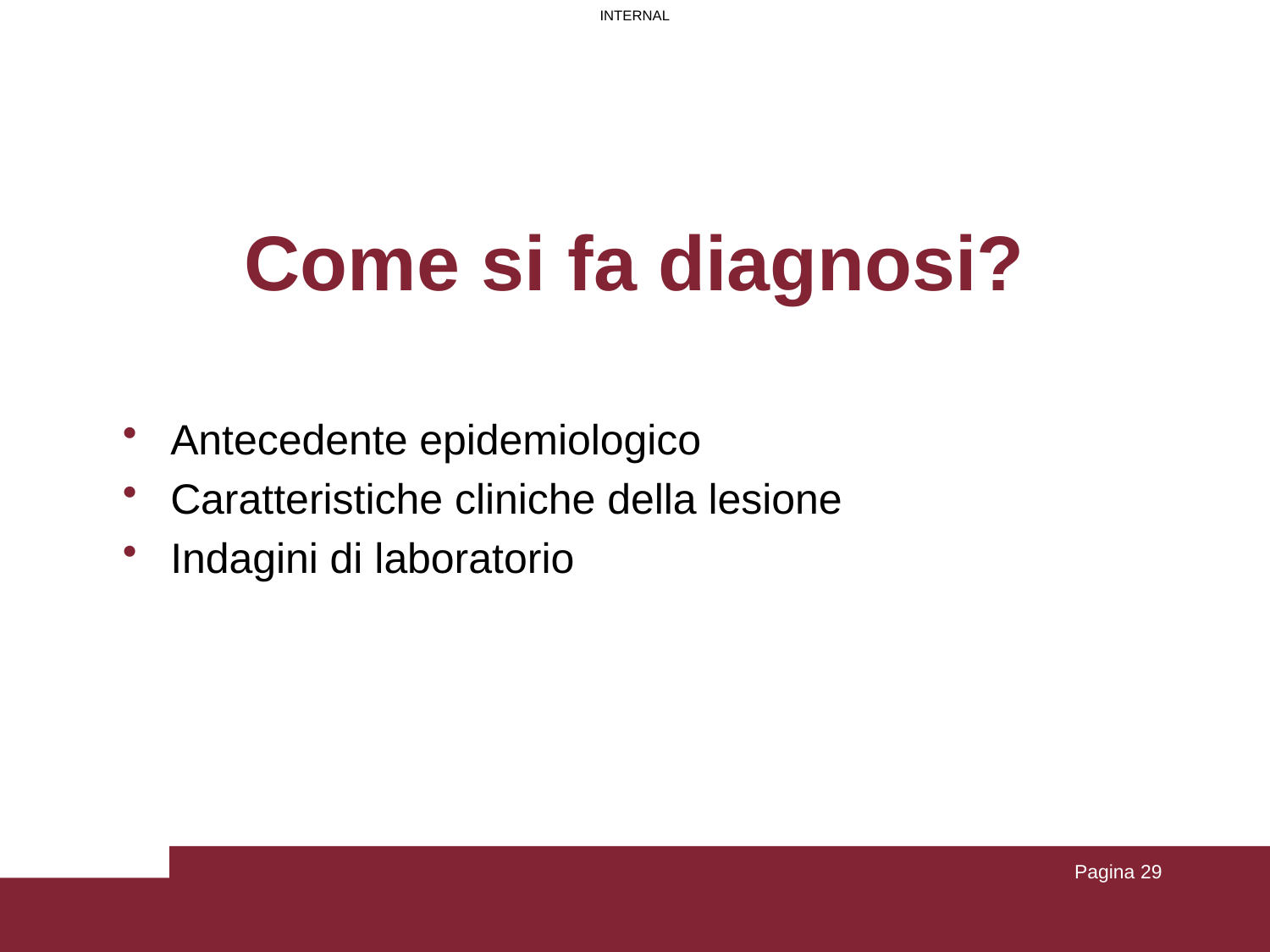

# Come si fa diagnosi?
Antecedente epidemiologico
Caratteristiche cliniche della lesione
Indagini di laboratorio
Pagina 29